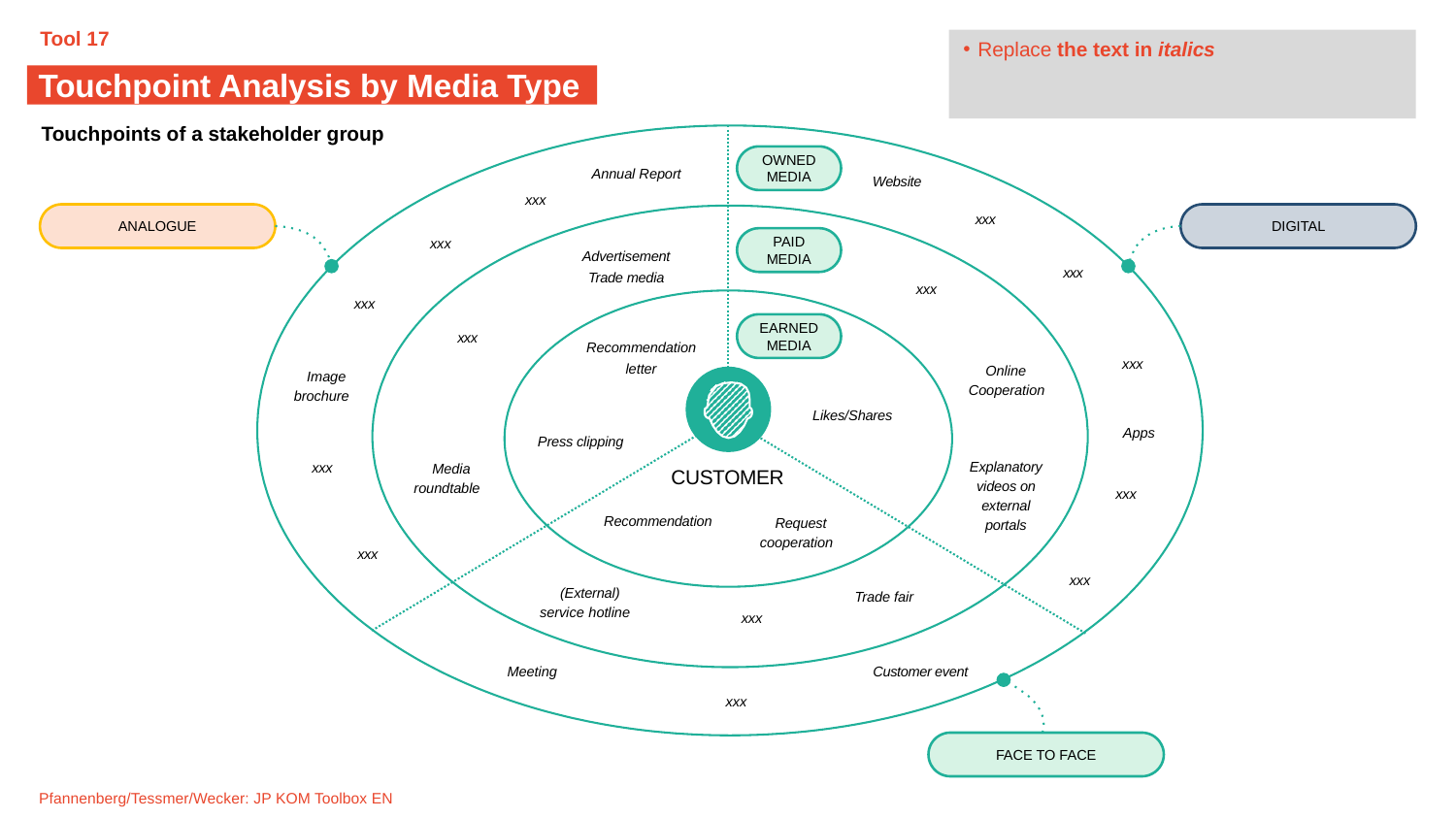

Tool 17
Replace the text in italics
Touchpoint Analysis by Media Type
Touchpoints of a stakeholder group

OWNED MEDIA

Annual Report
Website
xxx
ANALOGUE
DIGITAL

xxx

PAID MEDIA
xxx
Advertisement
Trade media

xxx
xxx

xxx
EARNED MEDIA
xxx
Recommendation
letter
xxx
Online  Cooperation
Image brochure

Likes/Shares

Apps

Press clipping
Explanatory videos on external portals
xxx
Media  roundtable
CUSTOMER
xxx
Request  cooperation
Recommendation
xxx
xxx
(External)  service hotline
Trade fair
xxx

Meeting
Customer event

xxx
FACE TO FACE
Pfannenberg/Tessmer/Wecker: JP KOM Toolbox EN